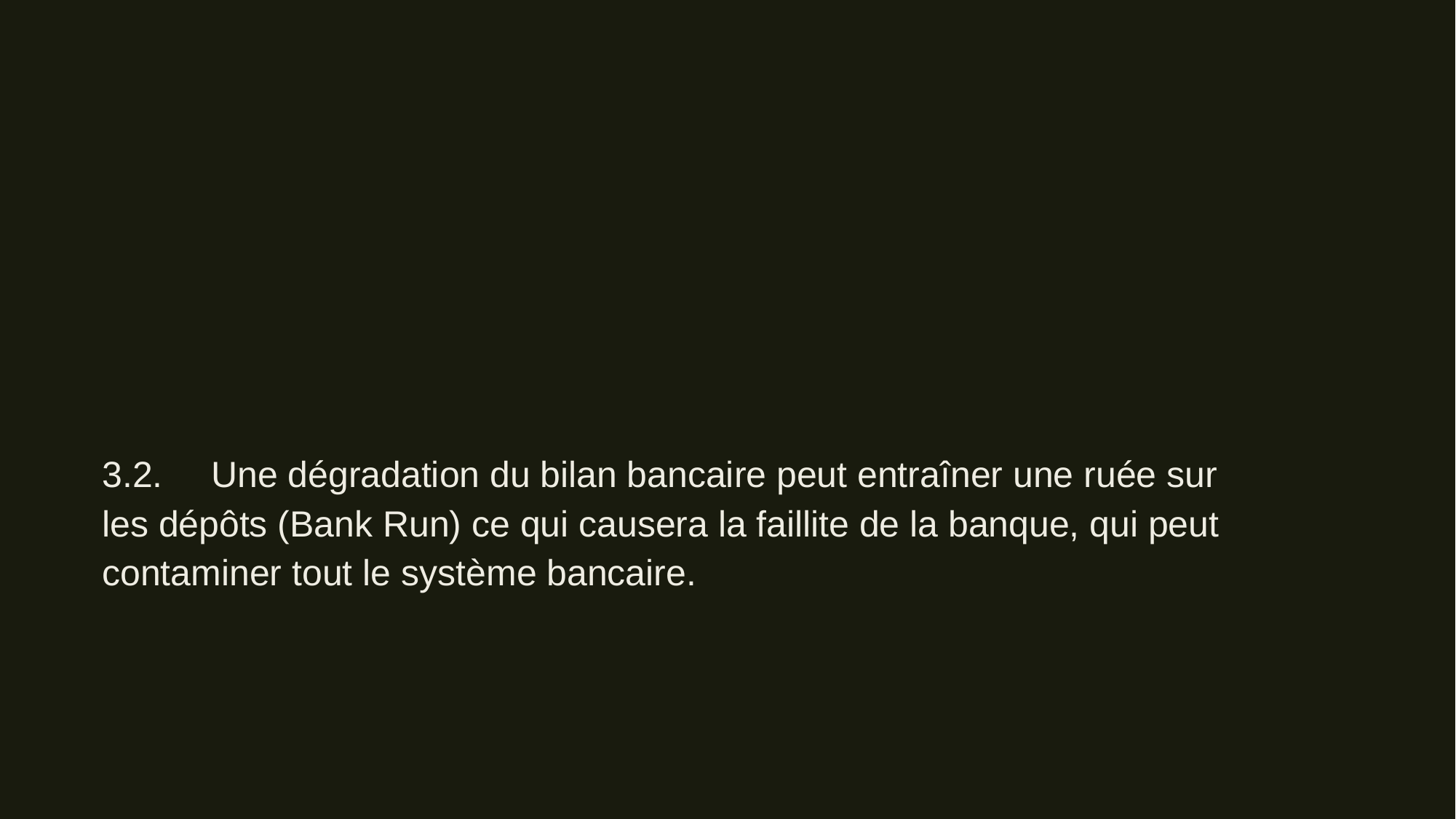

# 3.2.	Une dégradation du bilan bancaire peut entraîner une ruée sur les dépôts (Bank Run) ce qui causera la faillite de la banque, qui peut contaminer tout le système bancaire.